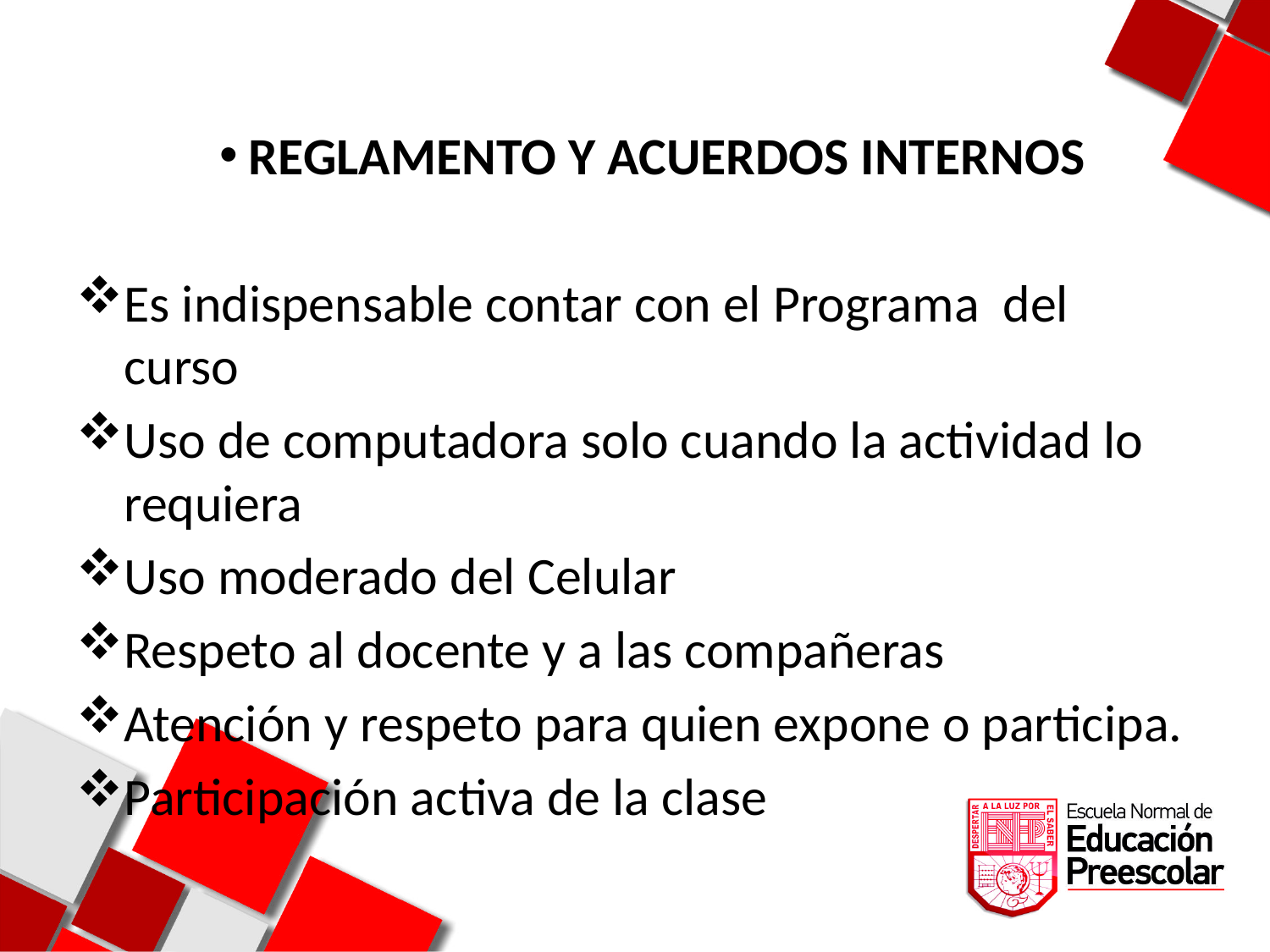

REGLAMENTO Y ACUERDOS INTERNOS

Es indispensable contar con el Programa  del curso
Uso de computadora solo cuando la actividad lo requiera
Uso moderado del Celular
Respeto al docente y a las compañeras
Atención y respeto para quien expone o participa.
Participación activa de la clase